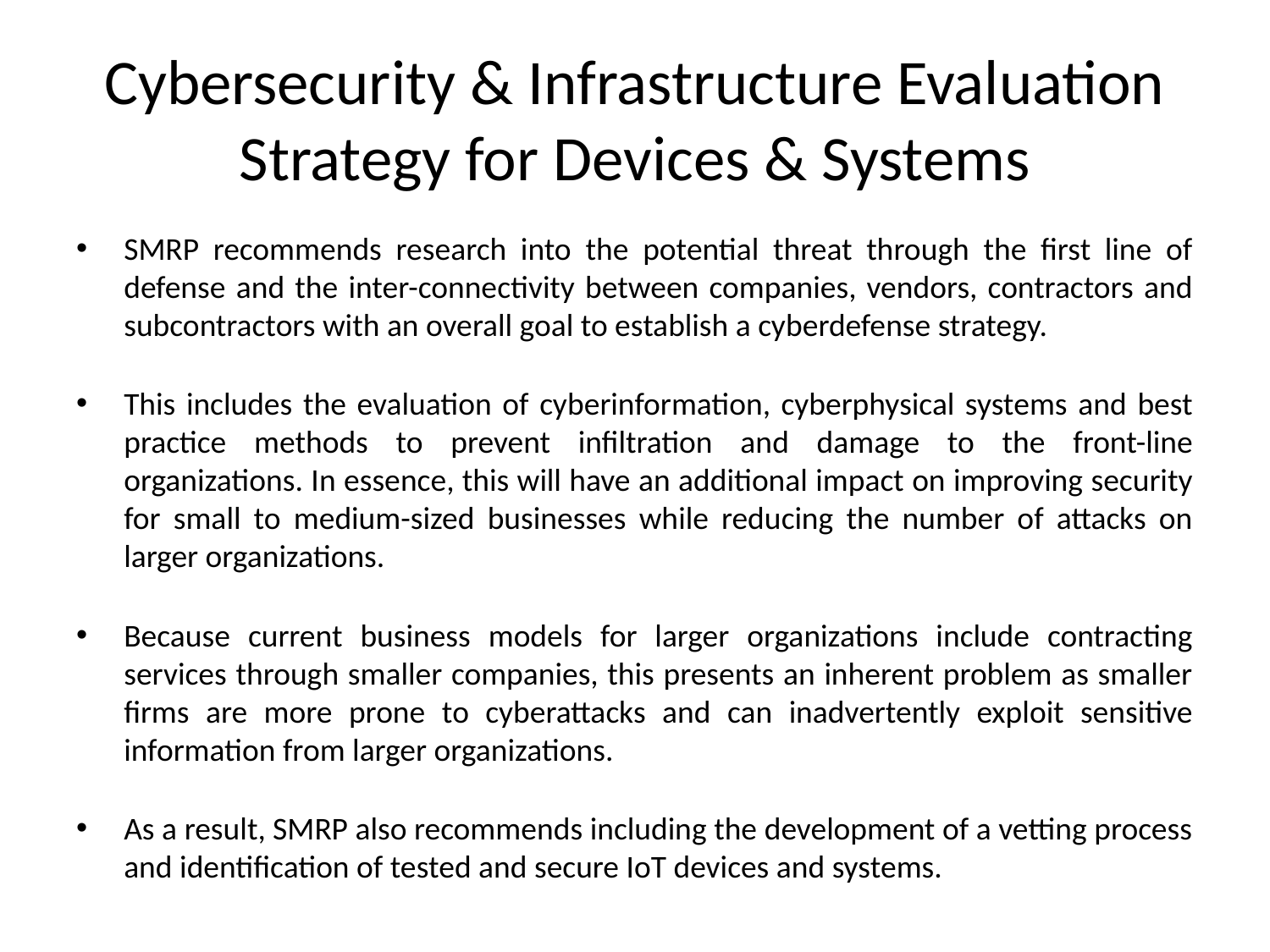

# Cybersecurity & Infrastructure Evaluation Strategy for Devices & Systems
SMRP recommends research into the potential threat through the first line of defense and the inter-connectivity between companies, vendors, contractors and subcontractors with an overall goal to establish a cyberdefense strategy.

This includes the evaluation of cyberinformation, cyberphysical systems and best practice methods to prevent infiltration and damage to the front-line organizations. In essence, this will have an additional impact on improving security for small to medium-sized businesses while reducing the number of attacks on larger organizations.

Because current business models for larger organizations include contracting services through smaller companies, this presents an inherent problem as smaller firms are more prone to cyberattacks and can inadvertently exploit sensitive information from larger organizations.

As a result, SMRP also recommends including the development of a vetting process and identification of tested and secure IoT devices and systems.